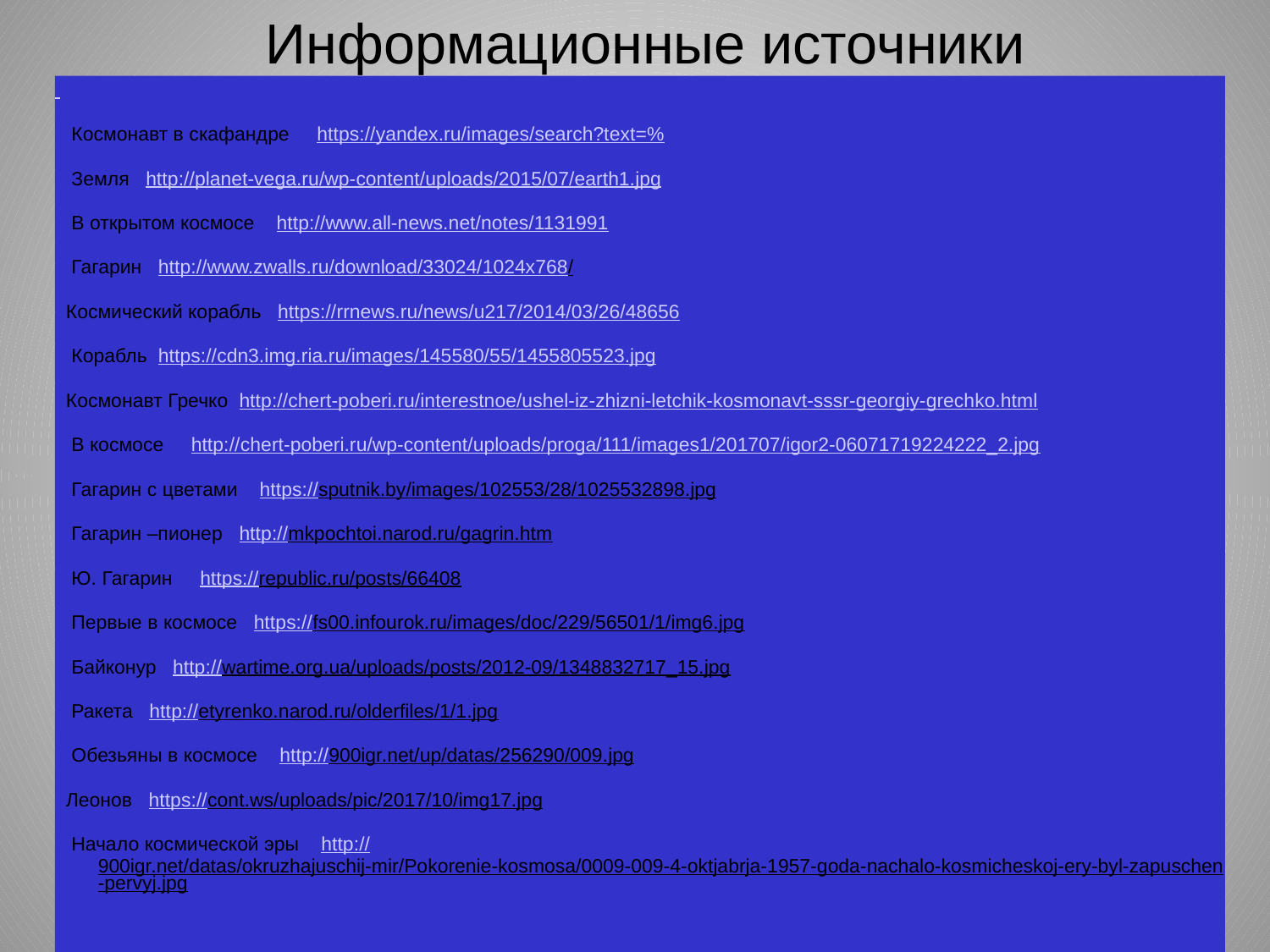

# Информационные источники

   Космонавт в скафандре     https://yandex.ru/images/search?text=%
   Земля   http://planet-vega.ru/wp-content/uploads/2015/07/earth1.jpg
   В открытом космосе    http://www.all-news.net/notes/1131991
   Гагарин   http://www.zwalls.ru/download/33024/1024x768/
  Космический корабль   https://rrnews.ru/news/u217/2014/03/26/48656
   Корабль  https://cdn3.img.ria.ru/images/145580/55/1455805523.jpg
  Космонавт Гречко  http://chert-poberi.ru/interestnoe/ushel-iz-zhizni-letchik-kosmonavt-sssr-georgiy-grechko.html
   В космосе     http://chert-poberi.ru/wp-content/uploads/proga/111/images1/201707/igor2-06071719224222_2.jpg
   Гагарин с цветами    https://sputnik.by/images/102553/28/1025532898.jpg
   Гагарин –пионер   http://mkpochtoi.narod.ru/gagrin.htm
   Ю. Гагарин     https://republic.ru/posts/66408
   Первые в космосе   https://fs00.infourok.ru/images/doc/229/56501/1/img6.jpg
   Байконур   http://wartime.org.ua/uploads/posts/2012-09/1348832717_15.jpg
   Ракета   http://etyrenko.narod.ru/olderfiles/1/1.jpg
   Обезьяны в космосе    http://900igr.net/up/datas/256290/009.jpg
  Леонов   https://cont.ws/uploads/pic/2017/10/img17.jpg
   Начало космической эры    http://900igr.net/datas/okruzhajuschij-mir/Pokorenie-kosmosa/0009-009-4-oktjabrja-1957-goda-nachalo-kosmicheskoj-ery-byl-zapuschen-pervyj.jpg